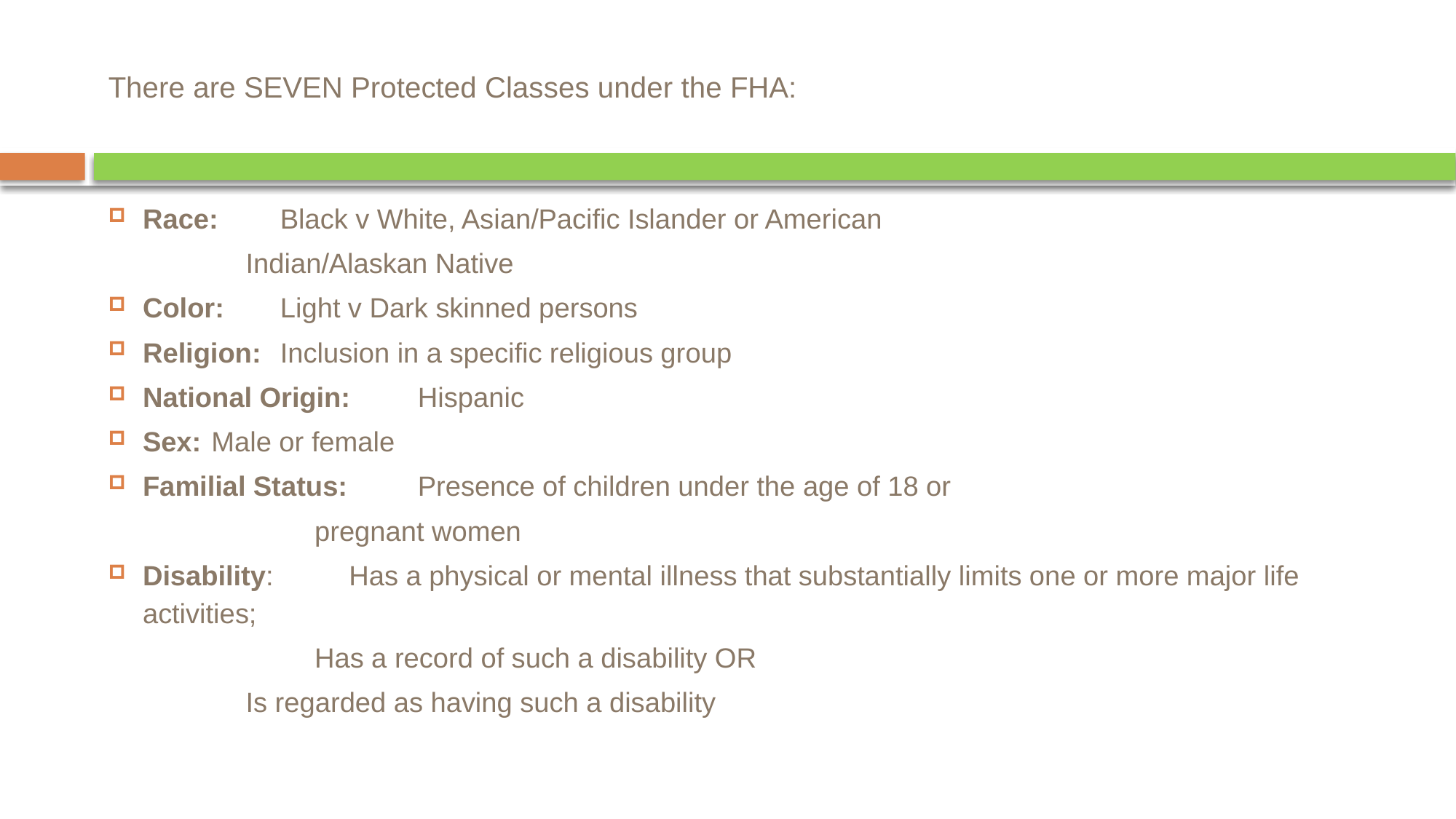

# There are SEVEN Protected Classes under the FHA:
Race:   		Black v White, Asian/Pacific Islander or American
	   		Indian/Alaskan Native
Color: 		Light v Dark skinned persons
Religion: 		Inclusion in a specific religious group
National Origin: 	Hispanic
Sex: 			Male or female
Familial Status: 	Presence of children under the age of 18 or
	            		pregnant women
Disability: 		Has a physical or mental illness that substantially limits one or more major life 			activities;
                    		Has a record of such a disability OR
                  		Is regarded as having such a disability